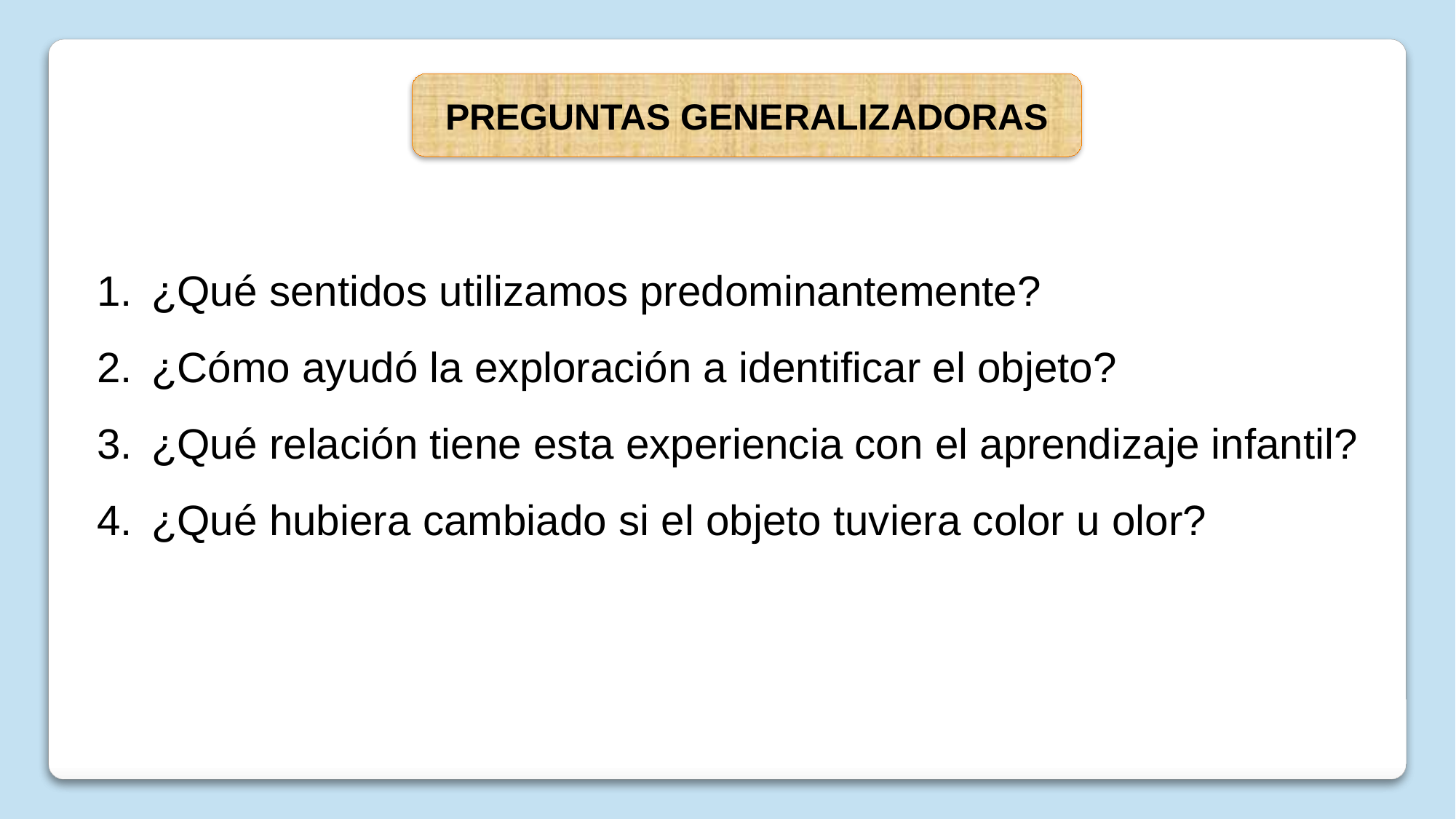

PREGUNTAS GENERALIZADORAS
¿Qué sentidos utilizamos predominantemente?
¿Cómo ayudó la exploración a identificar el objeto?
¿Qué relación tiene esta experiencia con el aprendizaje infantil?
¿Qué hubiera cambiado si el objeto tuviera color u olor?